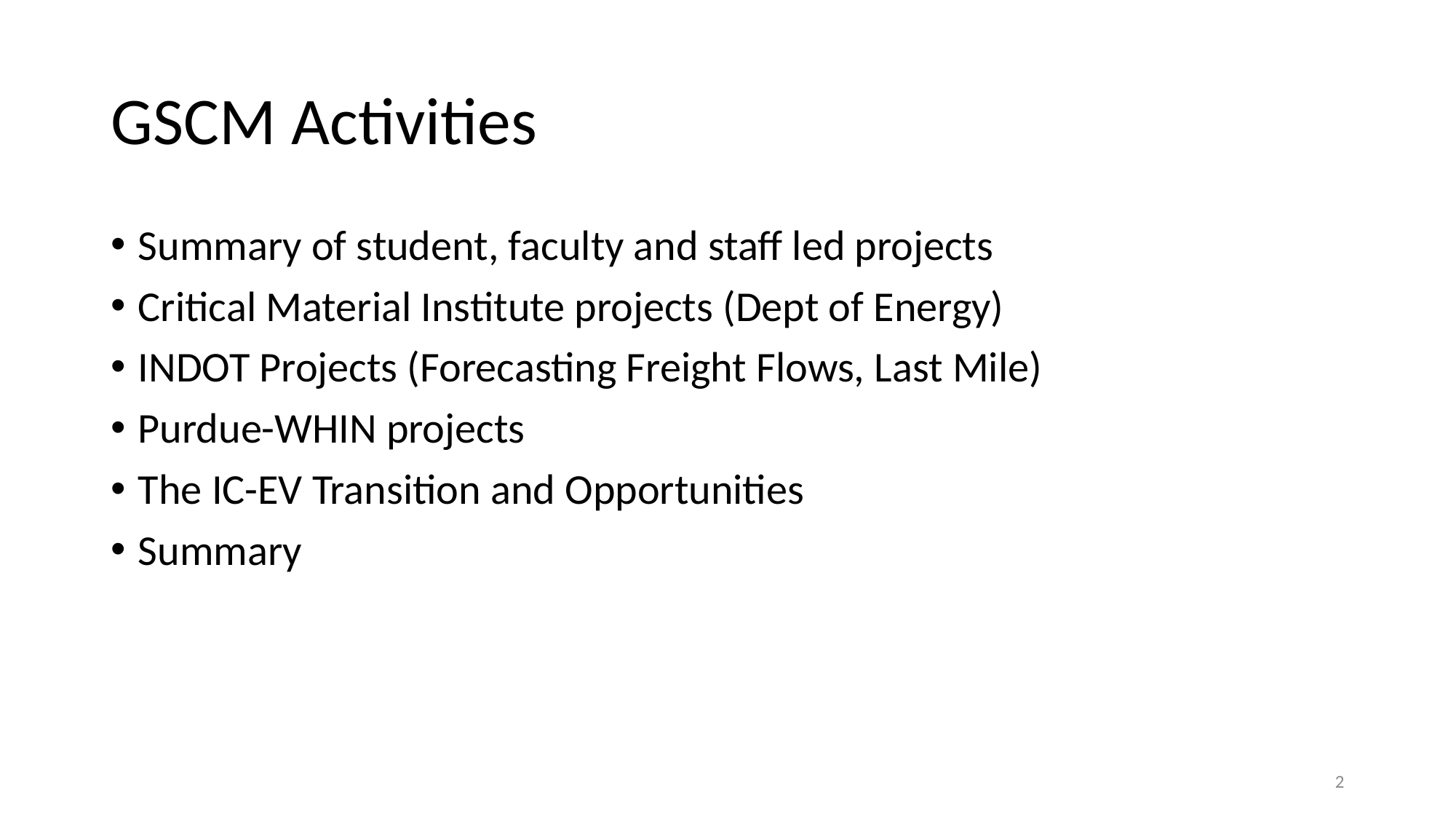

# GSCM Activities
Summary of student, faculty and staff led projects
Critical Material Institute projects (Dept of Energy)
INDOT Projects (Forecasting Freight Flows, Last Mile)
Purdue-WHIN projects
The IC-EV Transition and Opportunities
Summary

2